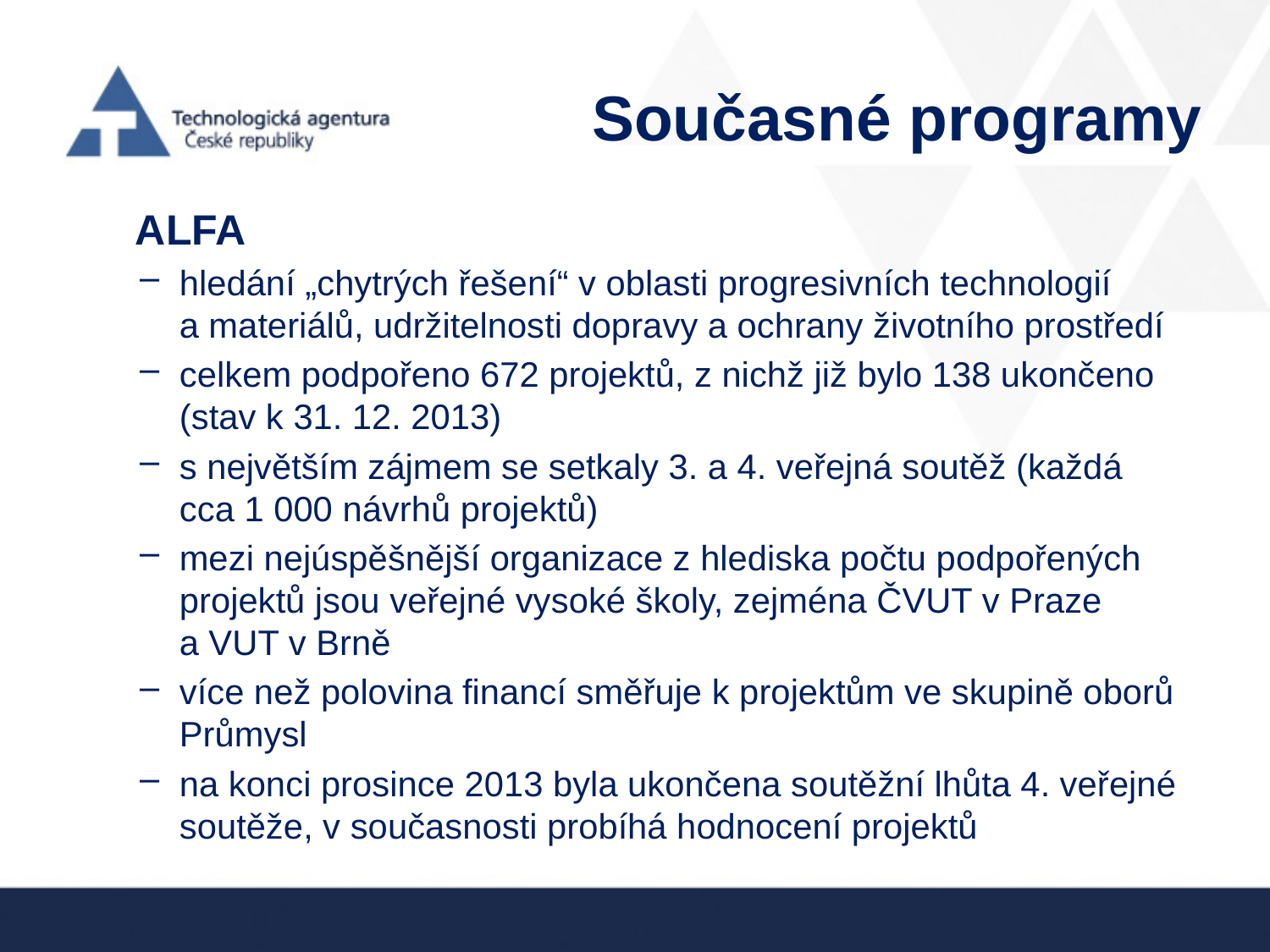

# Současné programy
     ALFA
hledání „chytrých řešení“ v oblasti progresivních technologií       a materiálů, udržitelnosti dopravy a ochrany životního prostředí
celkem podpořeno 672 projektů, z nichž již bylo 138 ukončeno (stav k 31. 12. 2013)
s největším zájmem se setkaly 3. a 4. veřejná soutěž (každá cca 1 000 návrhů projektů)
mezi nejúspěšnější organizace z hlediska počtu podpořených projektů jsou veřejné vysoké školy, zejména ČVUT v Praze        a VUT v Brně
více než polovina financí směřuje k projektům ve skupině oborů Průmysl
na konci prosince 2013 byla ukončena soutěžní lhůta 4. veřejné soutěže, v současnosti probíhá hodnocení projektů